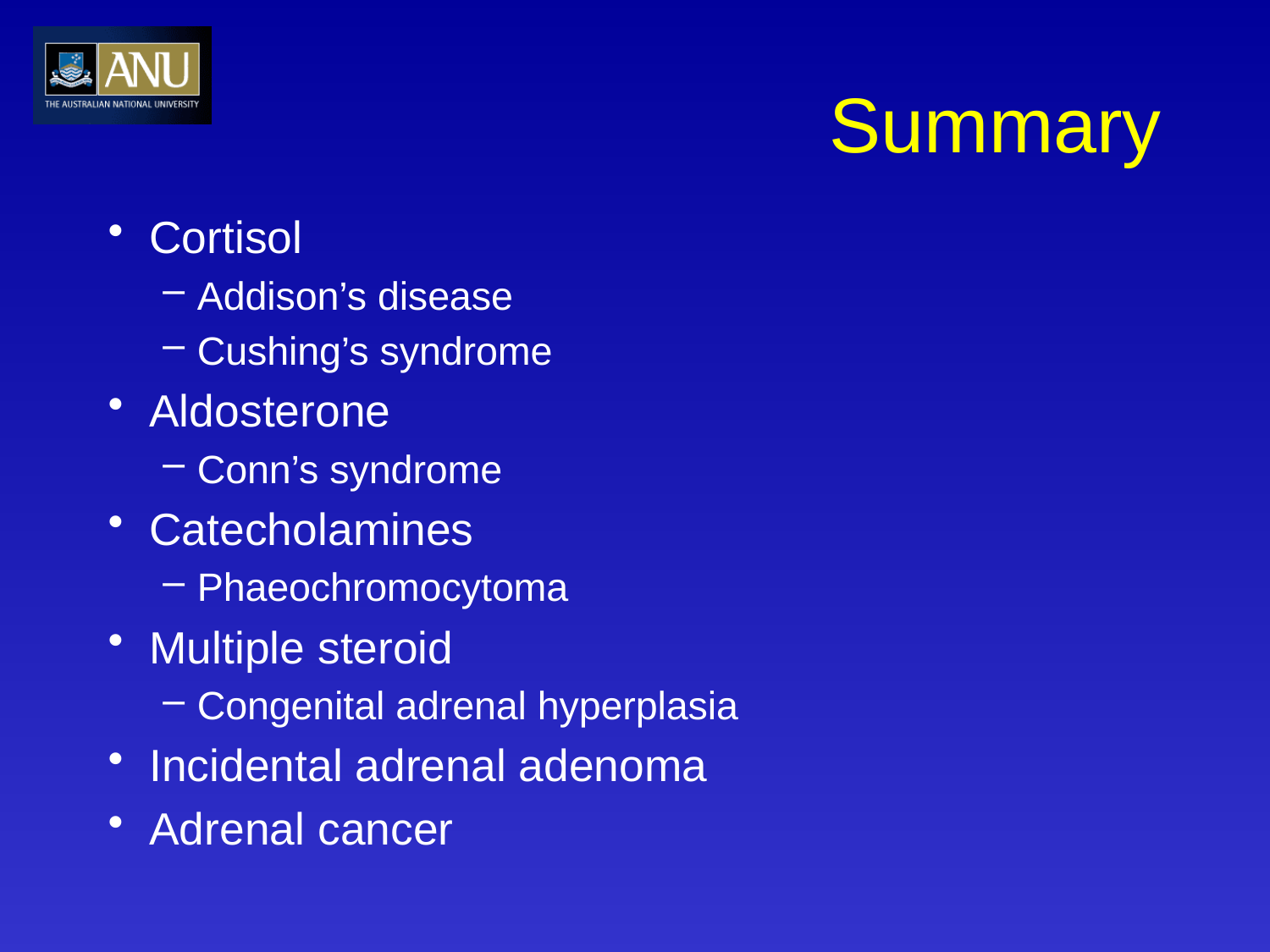

# Summary
Cortisol
Addison’s disease
Cushing’s syndrome
Aldosterone
Conn’s syndrome
Catecholamines
Phaeochromocytoma
Multiple steroid
Congenital adrenal hyperplasia
Incidental adrenal adenoma
Adrenal cancer